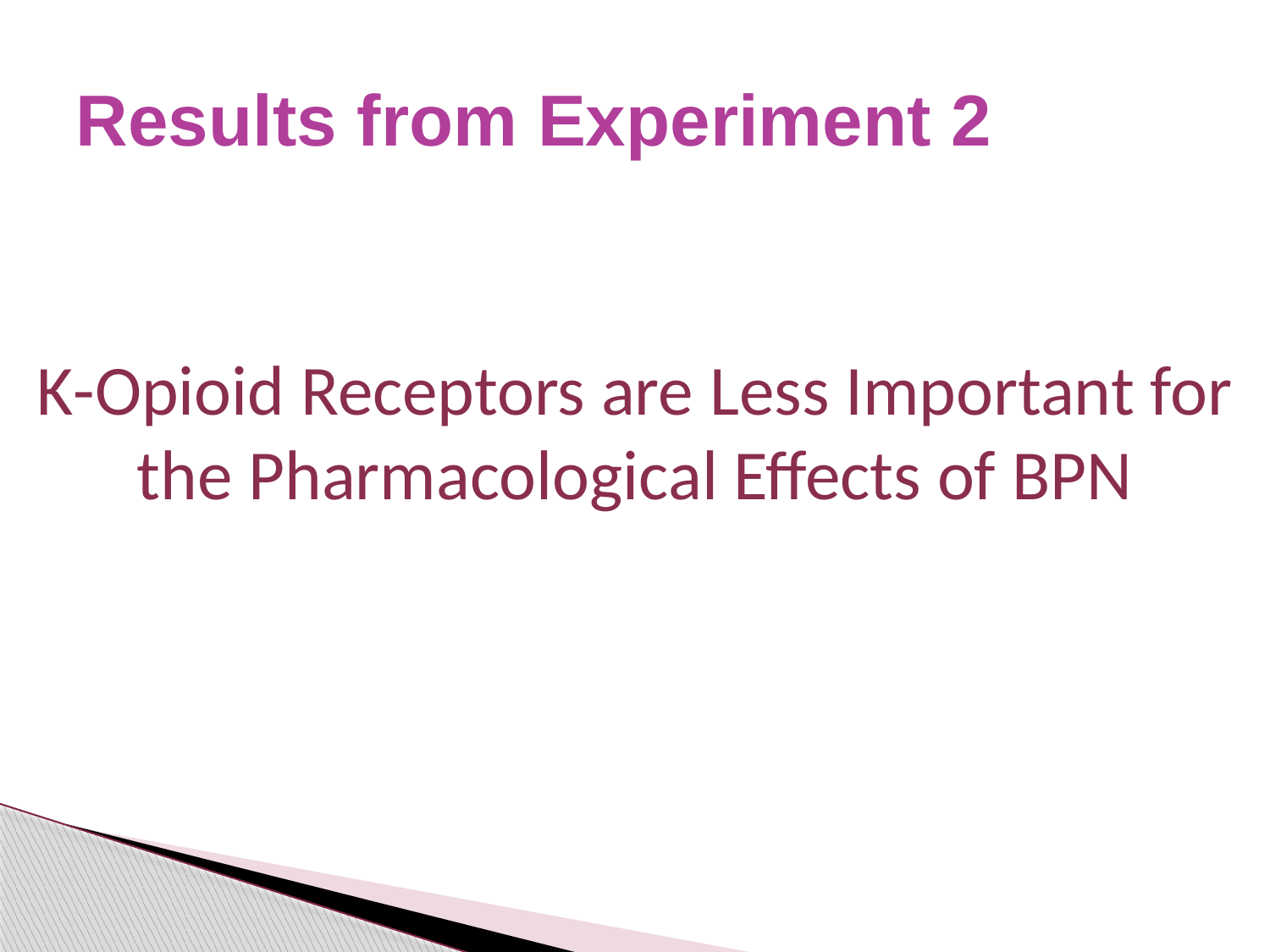

# Results from Experiment 2
Κ-Opioid Receptors are Less Important for the Pharmacological Effects of BPN